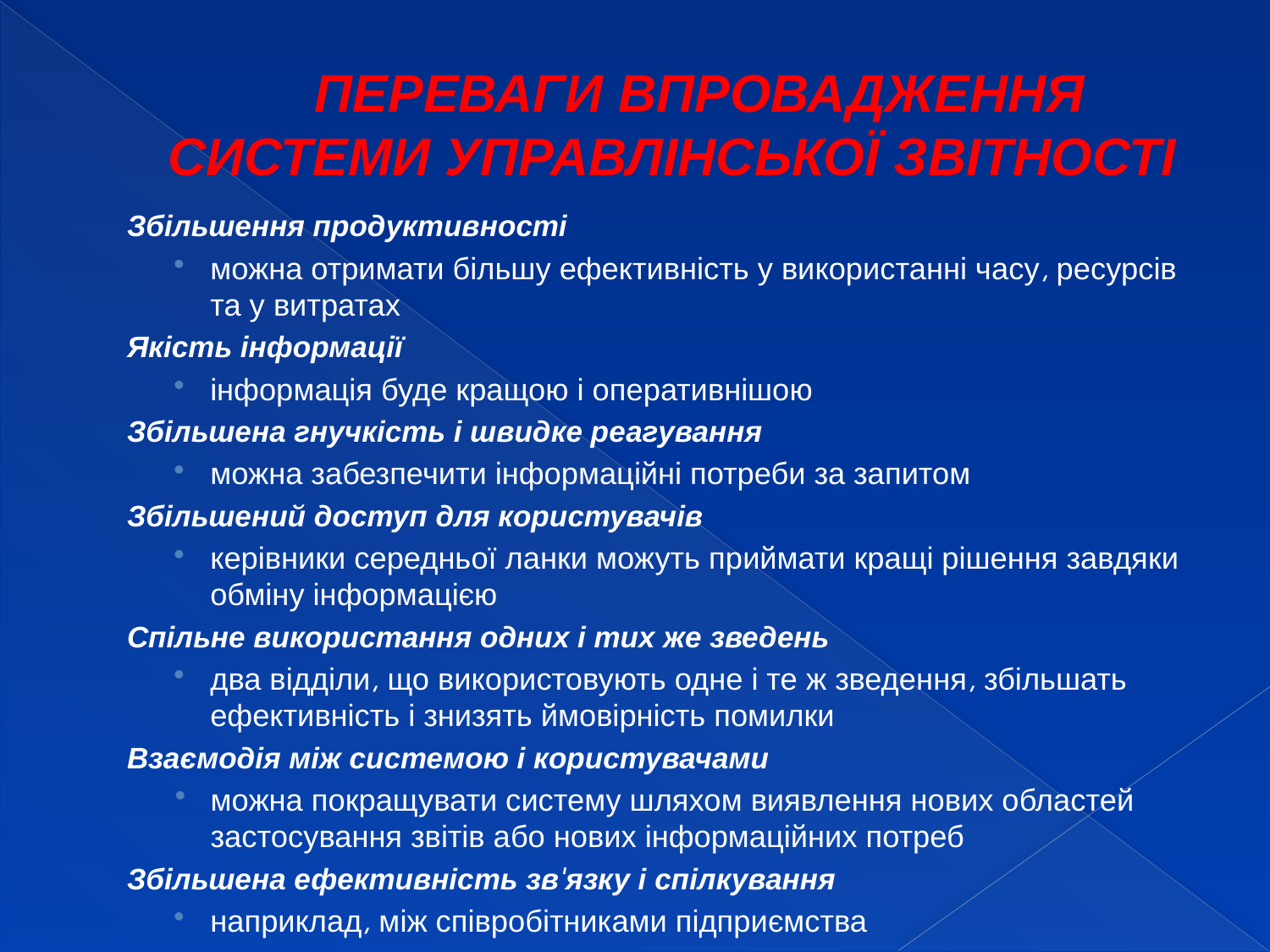

# ПЕРЕВАГИ ВПРОВАДЖЕННЯ СИСТЕМИ УПРАВЛІНСЬКОЇ ЗВІТНОСТІ
Збільшення продуктивності
можна отримати більшу ефективність у використанні часу, ресурсів та у витратах
Якість інформації
інформація буде кращою і оперативнішою
Збільшена гнучкість і швидке реагування
можна забезпечити інформаційні потреби за запитом
Збільшений доступ для користувачів
керівники середньої ланки можуть приймати кращі рішення завдяки обміну інформацією
Спільне використання одних і тих же зведень
два відділи, що використовують одне і те ж зведення, збільшать ефективність і знизять ймовірність помилки
Взаємодія між системою і користувачами
можна покращувати систему шляхом виявлення нових областей застосування звітів або нових інформаційних потреб
Збільшена ефективність зв'язку і спілкування
наприклад, між співробітниками підприємства